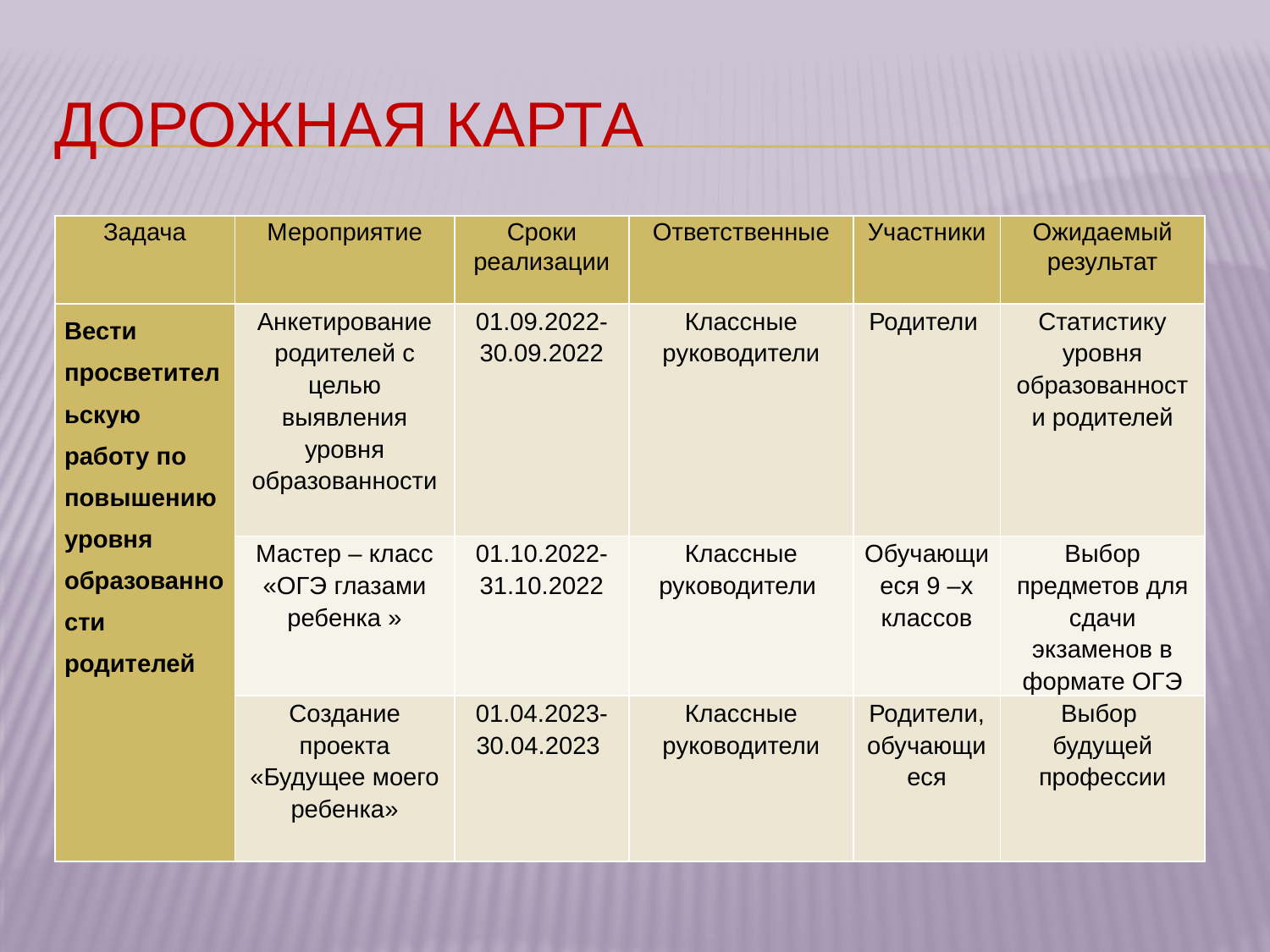

# Дорожная карта
| Задача | Мероприятие | Сроки реализации | Ответственные | Участники | Ожидаемый результат |
| --- | --- | --- | --- | --- | --- |
| Вести просветительскую работу по повышению уровня образованности родителей | Анкетирование родителей с целью выявления уровня образованности | 01.09.2022-30.09.2022 | Классные руководители | Родители | Статистику уровня образованности родителей |
|  | Мастер – класс «ОГЭ глазами ребенка » | 01.10.2022-31.10.2022 | Классные руководители | Обучающиеся 9 –х классов | Выбор предметов для сдачи экзаменов в формате ОГЭ |
|  | Создание проекта «Будущее моего ребенка» | 01.04.2023-30.04.2023 | Классные руководители | Родители, обучающиеся | Выбор будущей профессии |